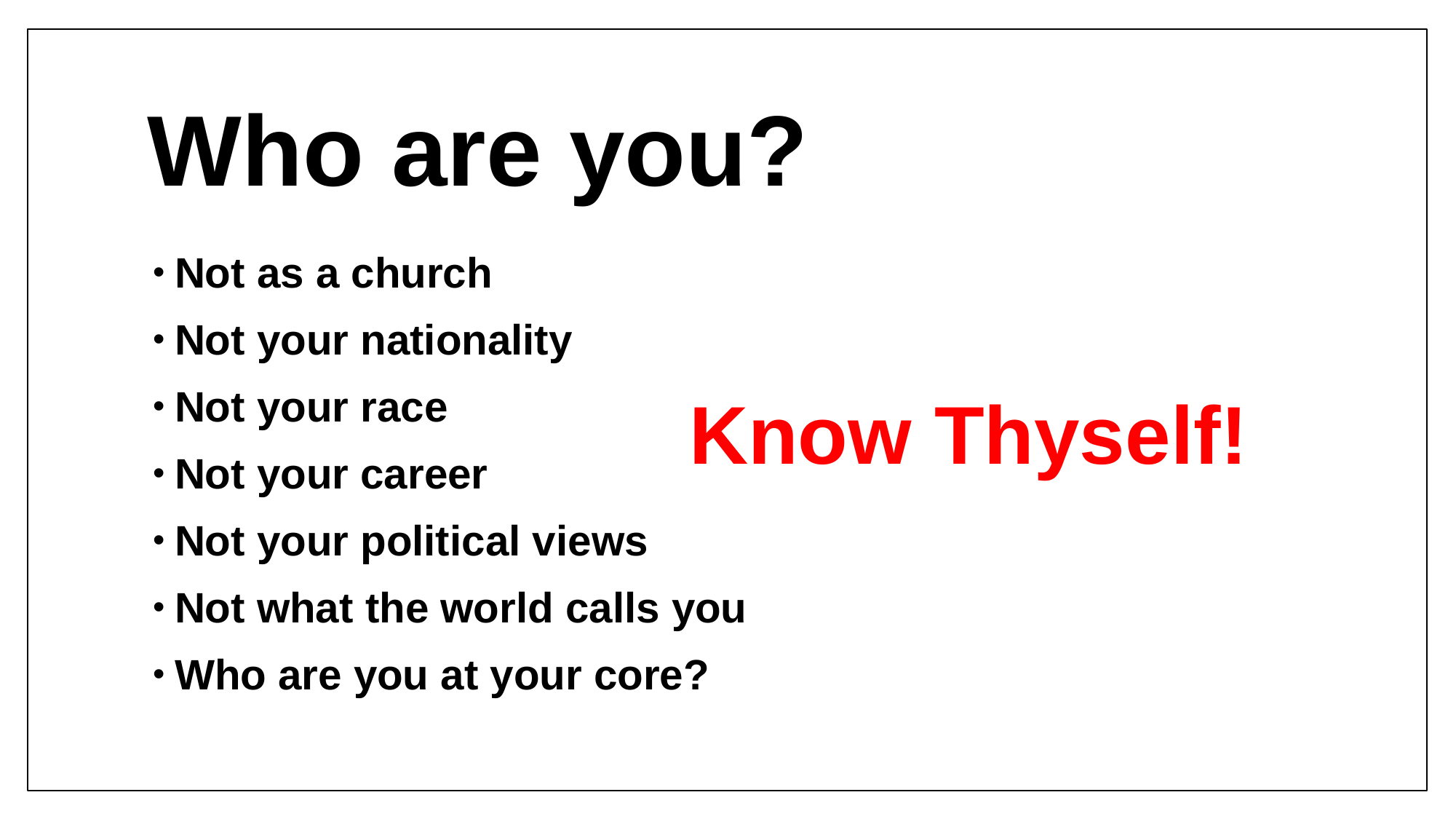

# Who are you?
Not as a church
Not your nationality
Not your race
Not your career
Not your political views
Not what the world calls you
Who are you at your core?
Know Thyself!